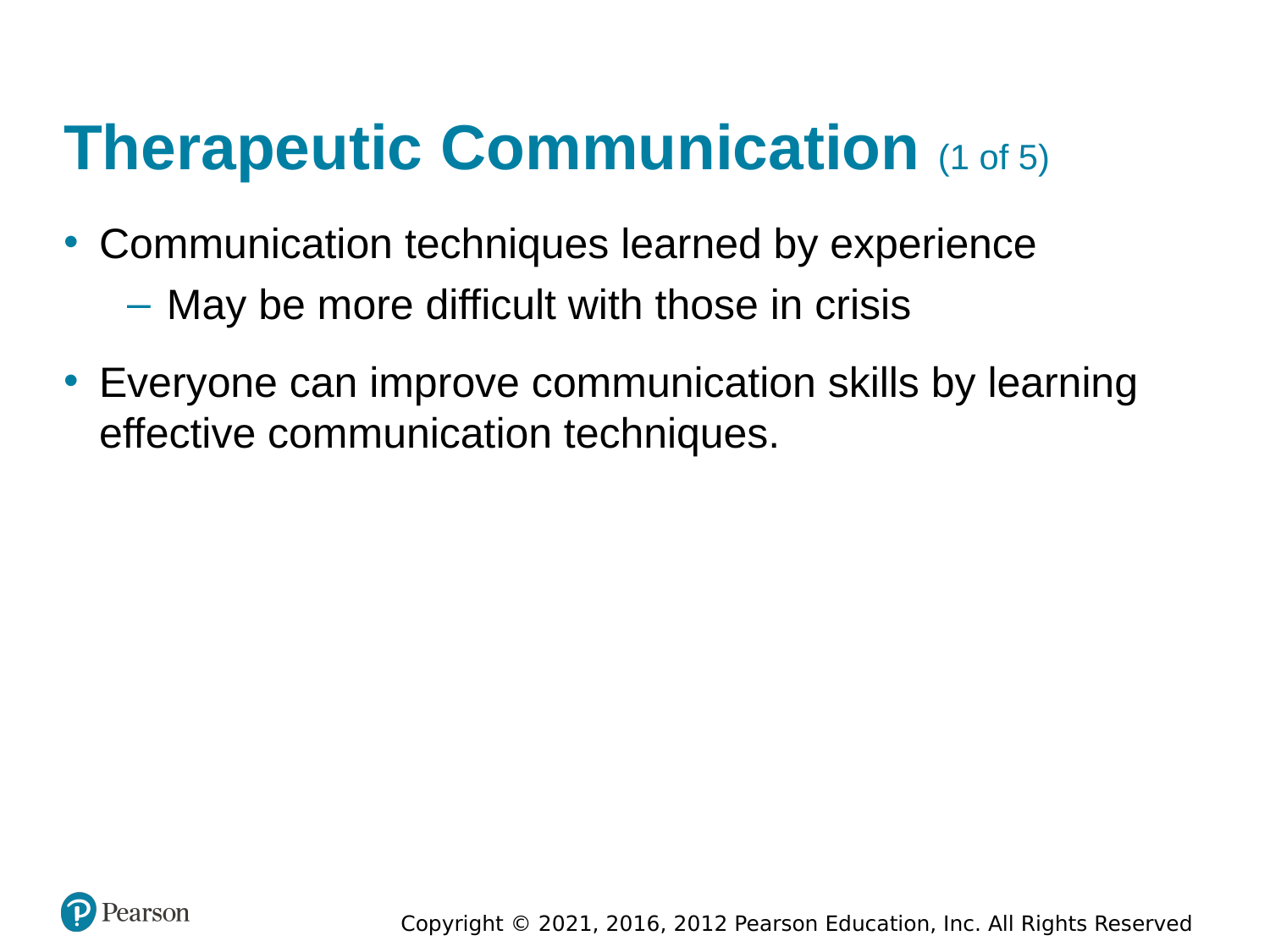

# Therapeutic Communication (1 of 5)
Communication techniques learned by experience
May be more difficult with those in crisis
Everyone can improve communication skills by learning effective communication techniques.